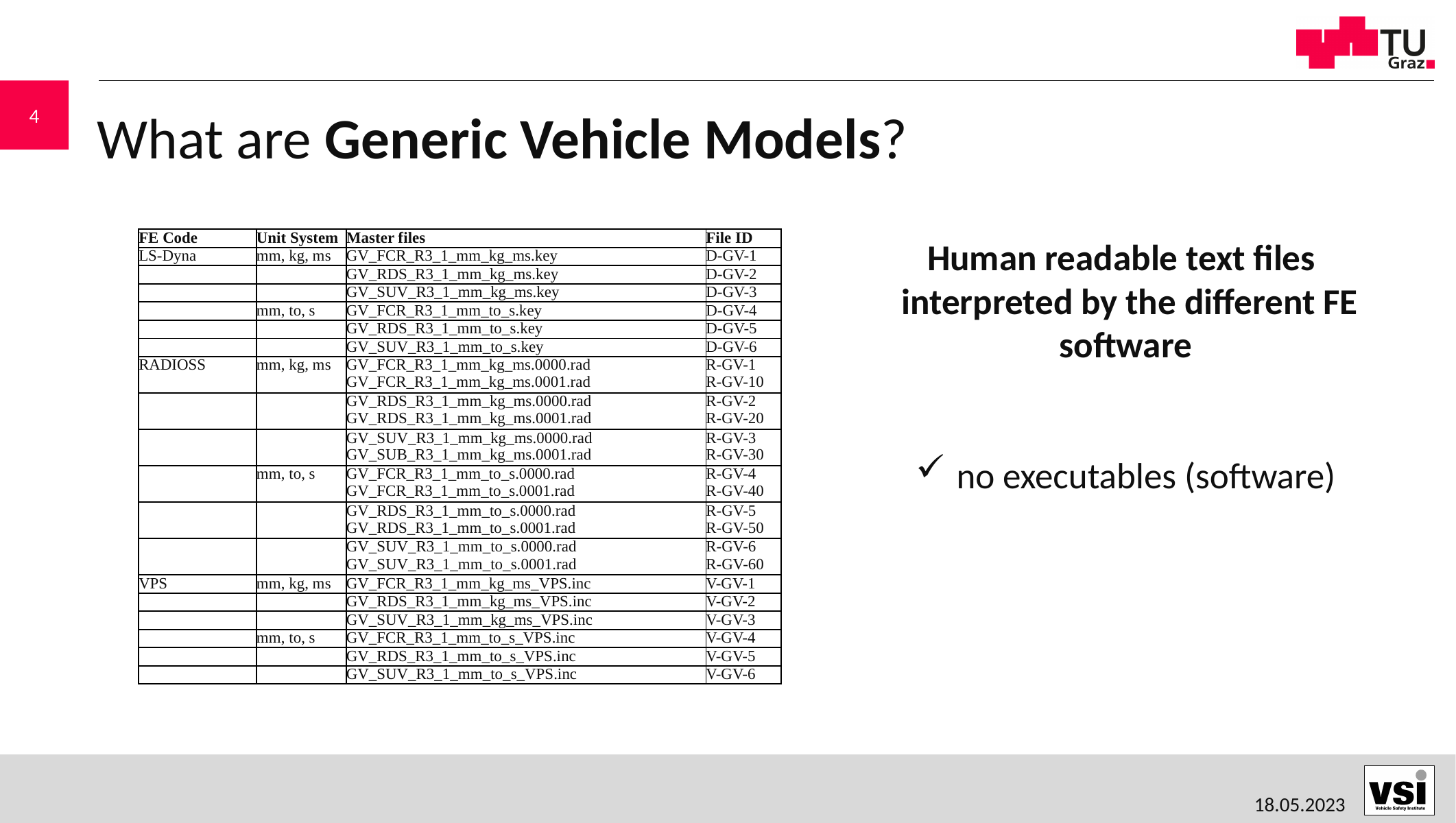

# What are Generic Vehicle Models?
| FE Code | Unit System | Master files | File ID |
| --- | --- | --- | --- |
| LS-Dyna | mm, kg, ms | GV\_FCR\_R3\_1\_mm\_kg\_ms.key | D-GV-1 |
|  |  | GV\_RDS\_R3\_1\_mm\_kg\_ms.key | D-GV-2 |
|  |  | GV\_SUV\_R3\_1\_mm\_kg\_ms.key | D-GV-3 |
|  | mm, to, s | GV\_FCR\_R3\_1\_mm\_to\_s.key | D-GV-4 |
|  |  | GV\_RDS\_R3\_1\_mm\_to\_s.key | D-GV-5 |
|  |  | GV\_SUV\_R3\_1\_mm\_to\_s.key | D-GV-6 |
| RADIOSS | mm, kg, ms | GV\_FCR\_R3\_1\_mm\_kg\_ms.0000.rad GV\_FCR\_R3\_1\_mm\_kg\_ms.0001.rad | R-GV-1 R-GV-10 |
|  |  | GV\_RDS\_R3\_1\_mm\_kg\_ms.0000.rad GV\_RDS\_R3\_1\_mm\_kg\_ms.0001.rad | R-GV-2 R-GV-20 |
|  |  | GV\_SUV\_R3\_1\_mm\_kg\_ms.0000.rad GV\_SUB\_R3\_1\_mm\_kg\_ms.0001.rad | R-GV-3 R-GV-30 |
|  | mm, to, s | GV\_FCR\_R3\_1\_mm\_to\_s.0000.rad GV\_FCR\_R3\_1\_mm\_to\_s.0001.rad | R-GV-4 R-GV-40 |
|  |  | GV\_RDS\_R3\_1\_mm\_to\_s.0000.rad GV\_RDS\_R3\_1\_mm\_to\_s.0001.rad | R-GV-5 R-GV-50 |
|  |  | GV\_SUV\_R3\_1\_mm\_to\_s.0000.rad GV\_SUV\_R3\_1\_mm\_to\_s.0001.rad | R-GV-6 R-GV-60 |
| VPS | mm, kg, ms | GV\_FCR\_R3\_1\_mm\_kg\_ms\_VPS.inc | V-GV-1 |
|  |  | GV\_RDS\_R3\_1\_mm\_kg\_ms\_VPS.inc | V-GV-2 |
|  |  | GV\_SUV\_R3\_1\_mm\_kg\_ms\_VPS.inc | V-GV-3 |
|  | mm, to, s | GV\_FCR\_R3\_1\_mm\_to\_s\_VPS.inc | V-GV-4 |
|  |  | GV\_RDS\_R3\_1\_mm\_to\_s\_VPS.inc | V-GV-5 |
|  |  | GV\_SUV\_R3\_1\_mm\_to\_s\_VPS.inc | V-GV-6 |
Human readable text files
 interpreted by the different FE software

no executables (software)